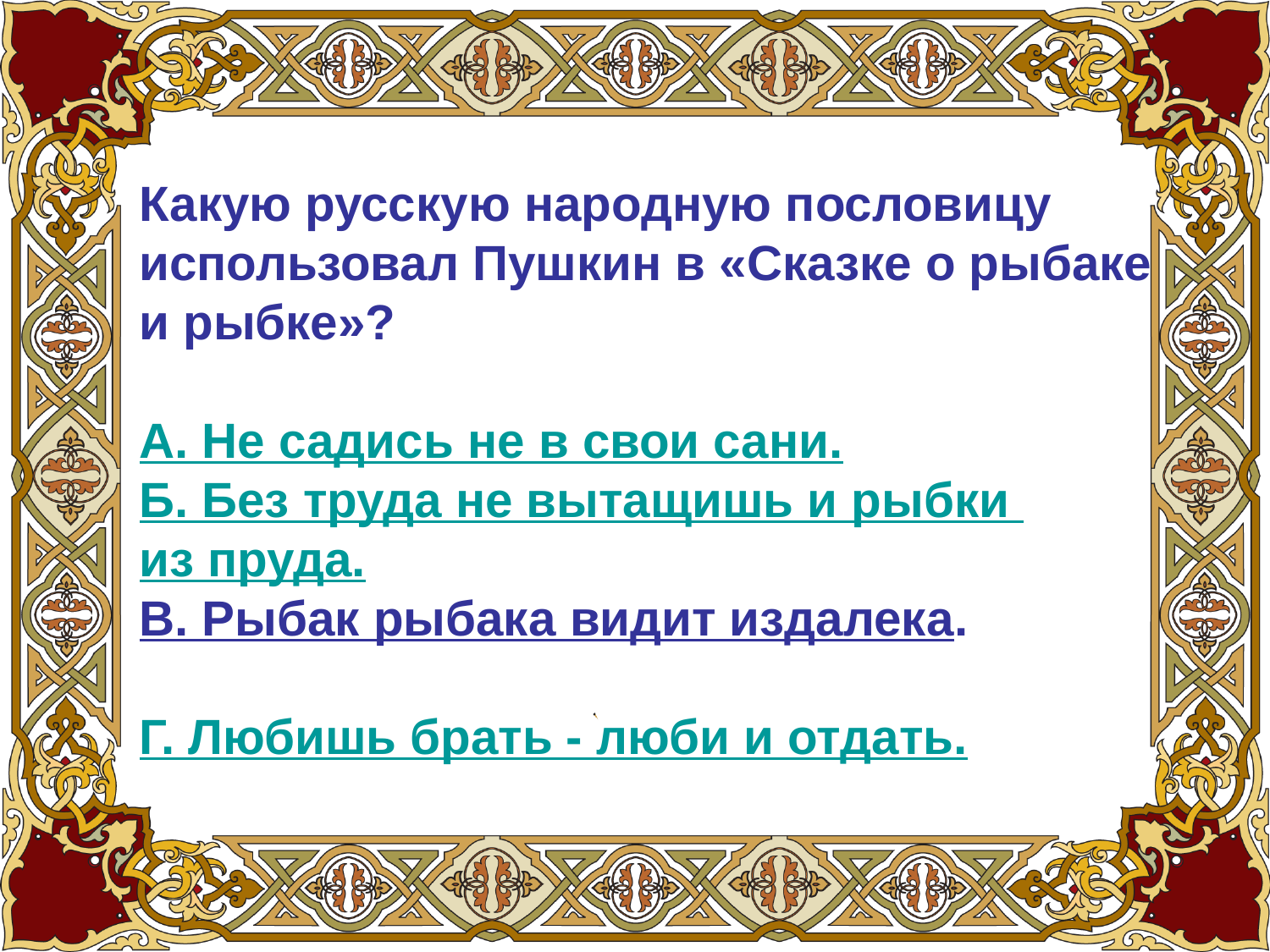

Какую русскую народную пословицу
использовал Пушкин в «Сказке о рыбаке
и рыбке»?
А. Не садись не в свои сани.
Б. Без труда не вытащишь и рыбки
из пруда.
В. Рыбак рыбака видит издалека.
Г. Любишь брать - люби и отдать.